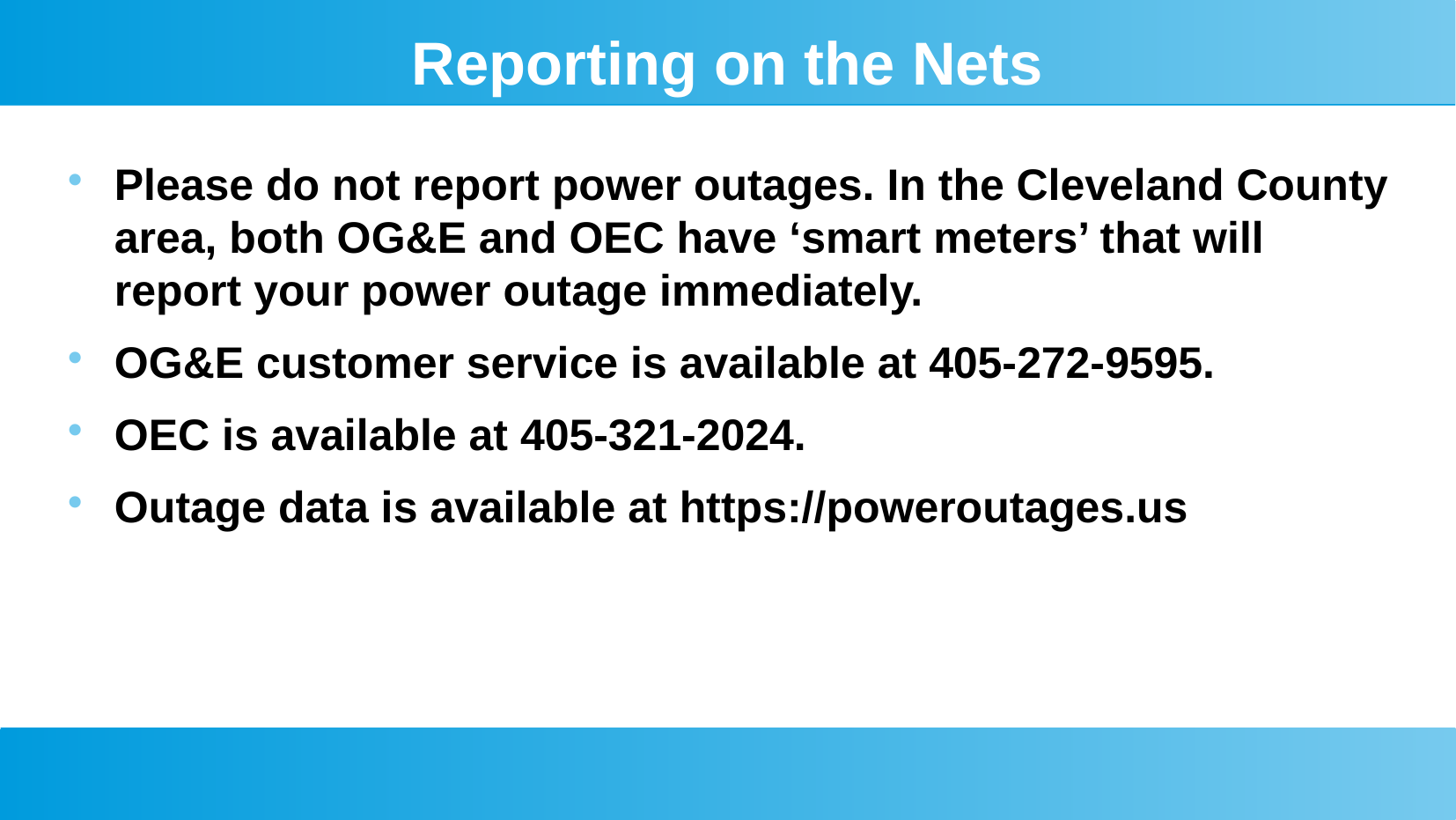

# Reporting on the Nets
Please do not report power outages. In the Cleveland County area, both OG&E and OEC have ‘smart meters’ that will report your power outage immediately.
OG&E customer service is available at 405-272-9595.
OEC is available at 405-321-2024.
Outage data is available at https://poweroutages.us